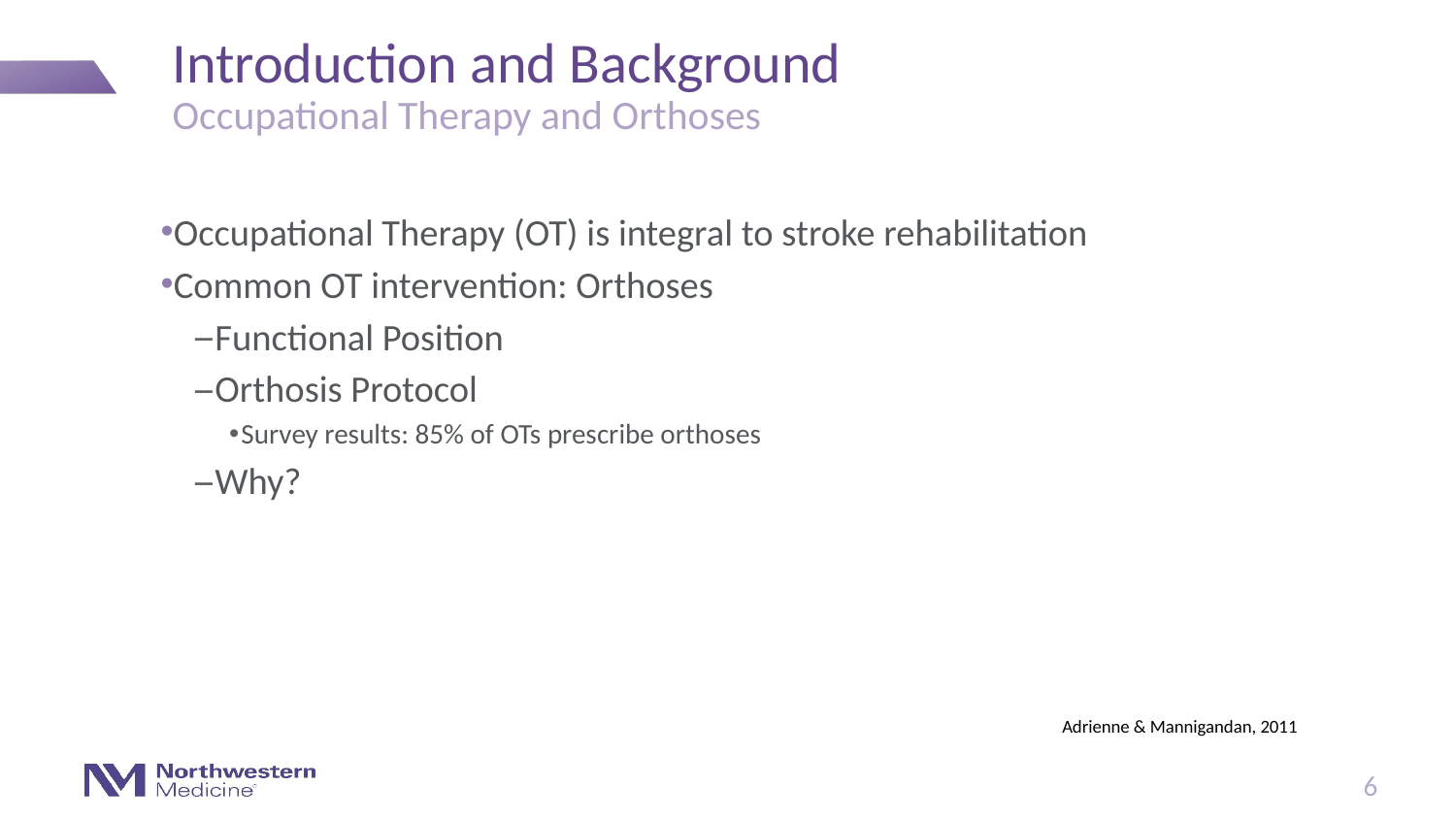

# Introduction and Background
Occupational Therapy and Orthoses
Occupational Therapy (OT) is integral to stroke rehabilitation
Common OT intervention: Orthoses
Functional Position
Orthosis Protocol
Survey results: 85% of OTs prescribe orthoses
Why?

Adrienne & Mannigandan, 2011
6